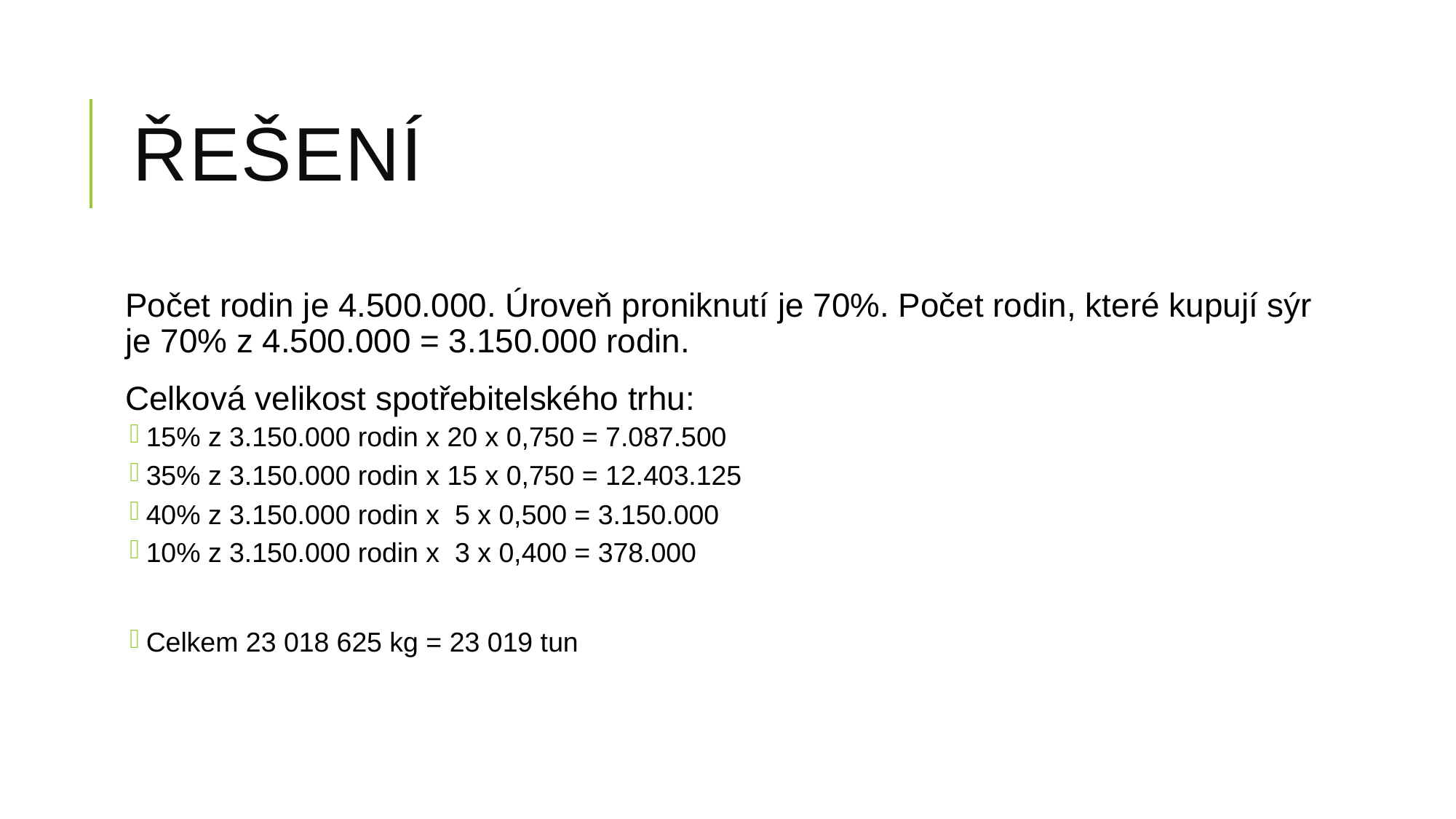

# řešení
Počet rodin je 4.500.000. Úroveň proniknutí je 70%. Počet rodin, které kupují sýr je 70% z 4.500.000 = 3.150.000 rodin.
Celková velikost spotřebitelského trhu:
15% z 3.150.000 rodin x 20 x 0,750 = 7.087.500
35% z 3.150.000 rodin x 15 x 0,750 = 12.403.125
40% z 3.150.000 rodin x  5 x 0,500 = 3.150.000
10% z 3.150.000 rodin x  3 x 0,400 = 378.000

Celkem 23 018 625 kg = 23 019 tun